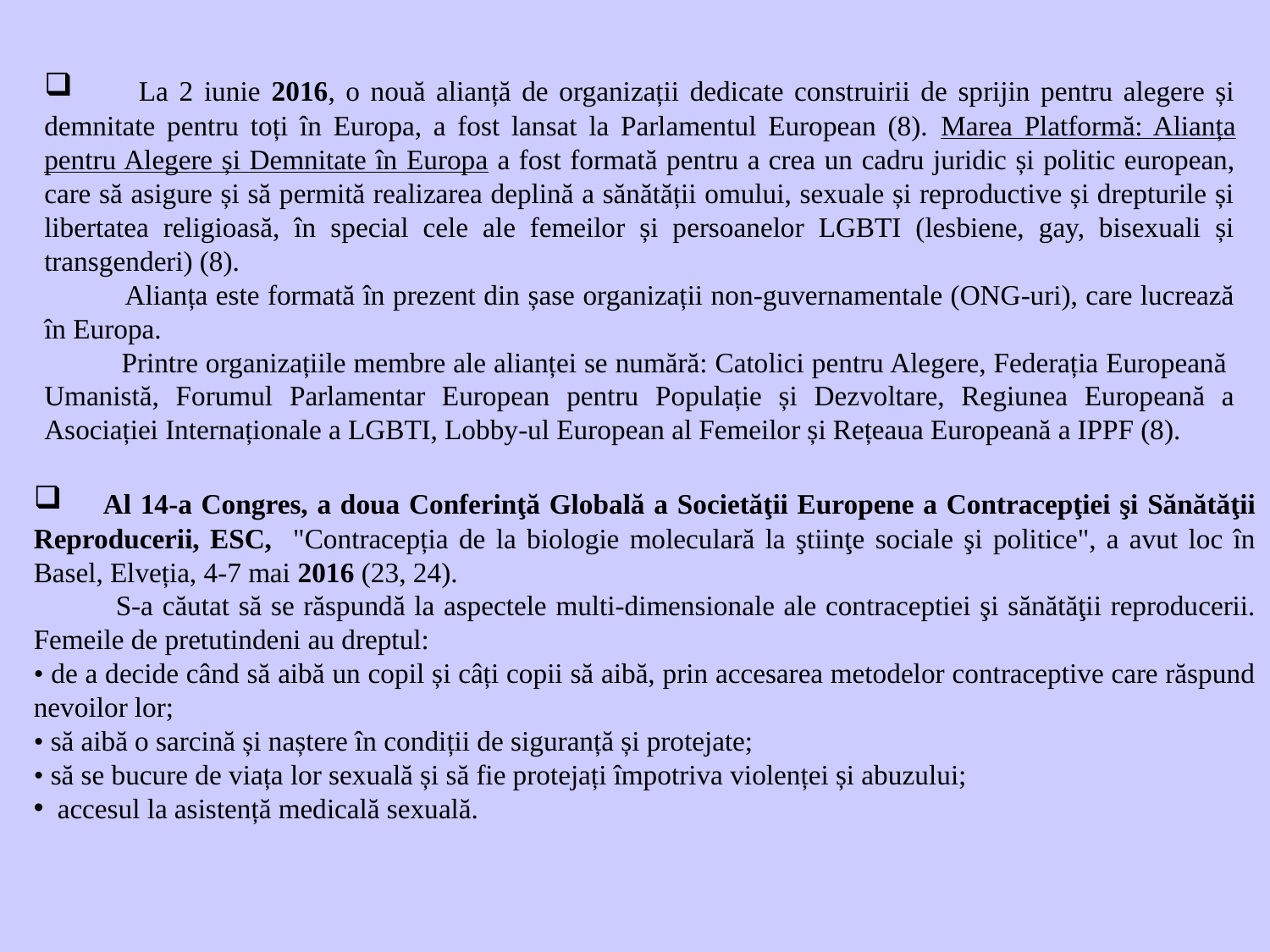

La 2 iunie 2016, o nouă alianță de organizații dedicate construirii de sprijin pentru alegere și demnitate pentru toți în Europa, a fost lansat la Parlamentul European (8). Marea Platformă: Alianța pentru Alegere și Demnitate în Europa a fost formată pentru a crea un cadru juridic și politic european, care să asigure și să permită realizarea deplină a sănătății omului, sexuale și reproductive și drepturile și libertatea religioasă, în special cele ale femeilor și persoanelor LGBTI (lesbiene, gay, bisexuali și transgenderi) (8).
          Alianța este formată în prezent din șase organizații non-guvernamentale (ONG-uri), care lucrează în Europa.
          Printre organizațiile membre ale alianței se numără: Catolici pentru Alegere, Federația Europeană  Umanistă, Forumul Parlamentar European pentru Populație și Dezvoltare, Regiunea Europeană a Asociației Internaționale a LGBTI, Lobby-ul European al Femeilor și Rețeaua Europeană a IPPF (8).
    Al 14-a Congres, a doua Conferinţă Globală a Societăţii Europene a Contracepţiei şi Sănătăţii Reproducerii, ESC,  "Contracepția de la biologie moleculară la ştiinţe sociale şi politice", a avut loc în Basel, Elveția, 4-7 mai 2016 (23, 24).
         S-a căutat să se răspundă la aspectele multi-dimensionale ale contraceptiei şi sănătăţii reproducerii. Femeile de pretutindeni au dreptul:
• de a decide când să aibă un copil și câți copii să aibă, prin accesarea metodelor contraceptive care răspund nevoilor lor;
• să aibă o sarcină și naștere în condiții de siguranță și protejate;
• să se bucure de viața lor sexuală și să fie protejați împotriva violenței și abuzului;
  accesul la asistență medicală sexuală.